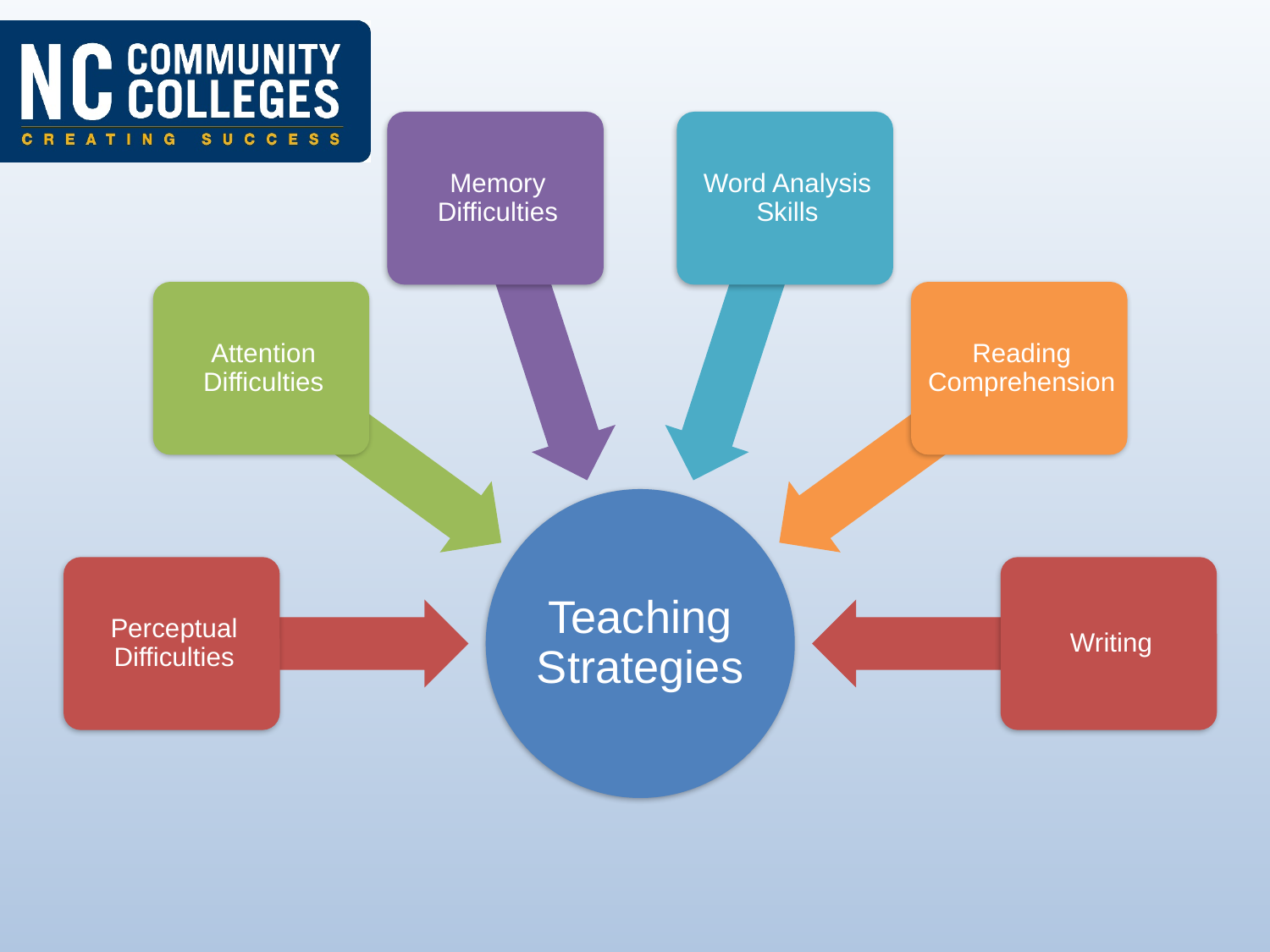

Teaching Strategies
Perceptual Difficulties
Attention Difficulties
Memory Difficulties
Word Analysis Skills
Reading Comprehension
Writing